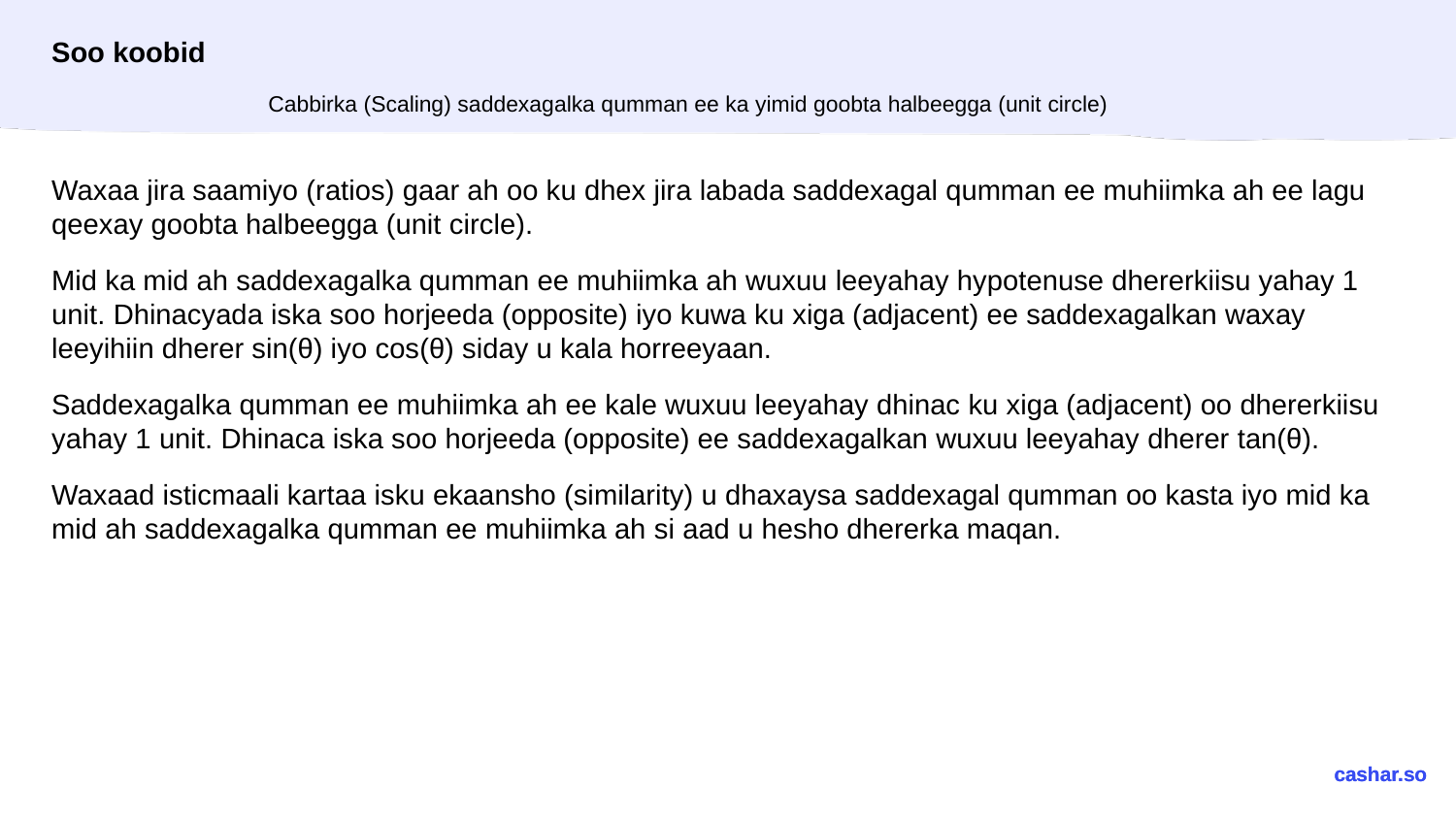

# Cabbirka (Scaling) saddexagalka qumman ee ka yimid goobta halbeegga (unit circle)
Waxaa jira saamiyo (ratios) gaar ah oo ku dhex jira labada saddexagal qumman ee muhiimka ah ee lagu qeexay goobta halbeegga (unit circle).
Mid ka mid ah saddexagalka qumman ee muhiimka ah wuxuu leeyahay hypotenuse dhererkiisu yahay 1 unit. Dhinacyada iska soo horjeeda (opposite) iyo kuwa ku xiga (adjacent) ee saddexagalkan waxay leeyihiin dherer sin(θ) iyo cos(θ) siday u kala horreeyaan.
Saddexagalka qumman ee muhiimka ah ee kale wuxuu leeyahay dhinac ku xiga (adjacent) oo dhererkiisu yahay 1 unit. Dhinaca iska soo horjeeda (opposite) ee saddexagalkan wuxuu leeyahay dherer tan(θ).
Waxaad isticmaali kartaa isku ekaansho (similarity) u dhaxaysa saddexagal qumman oo kasta iyo mid ka mid ah saddexagalka qumman ee muhiimka ah si aad u hesho dhererka maqan.